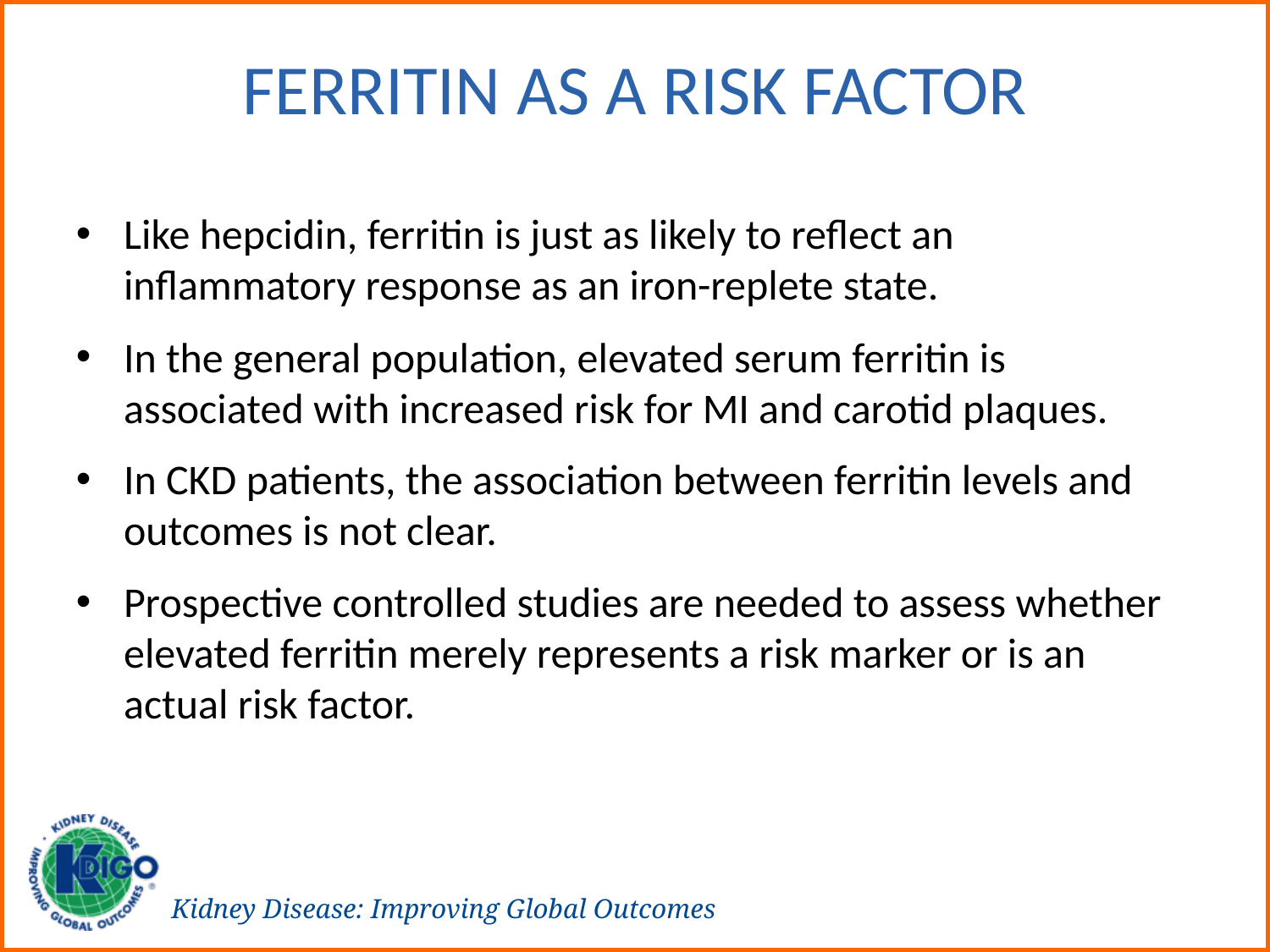

# Ferritin as a Risk Factor
Like hepcidin, ferritin is just as likely to reflect an inflammatory response as an iron-replete state.
In the general population, elevated serum ferritin is associated with increased risk for MI and carotid plaques.
In CKD patients, the association between ferritin levels and outcomes is not clear.
Prospective controlled studies are needed to assess whether elevated ferritin merely represents a risk marker or is an actual risk factor.